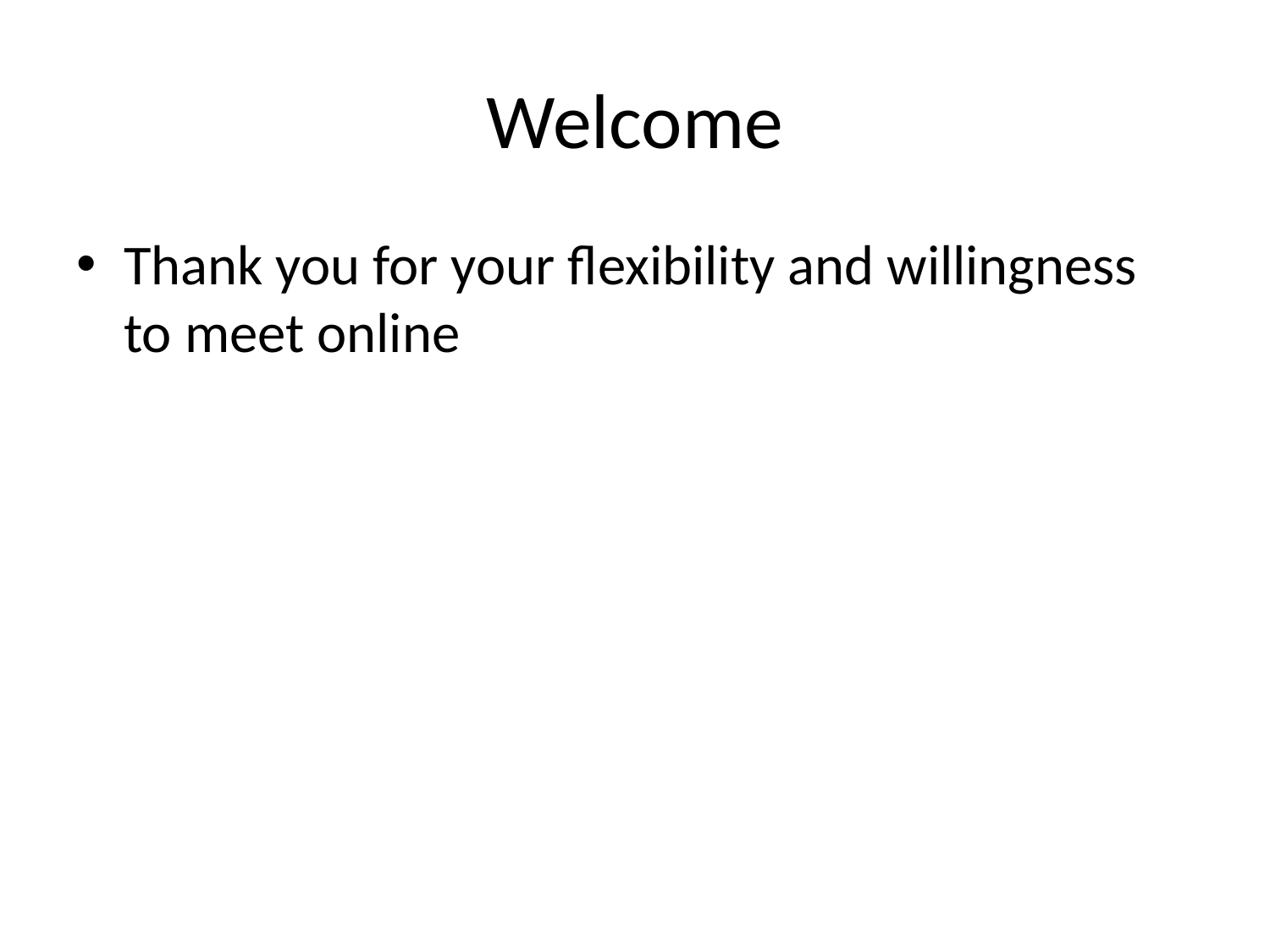

# Welcome
Thank you for your flexibility and willingness to meet online